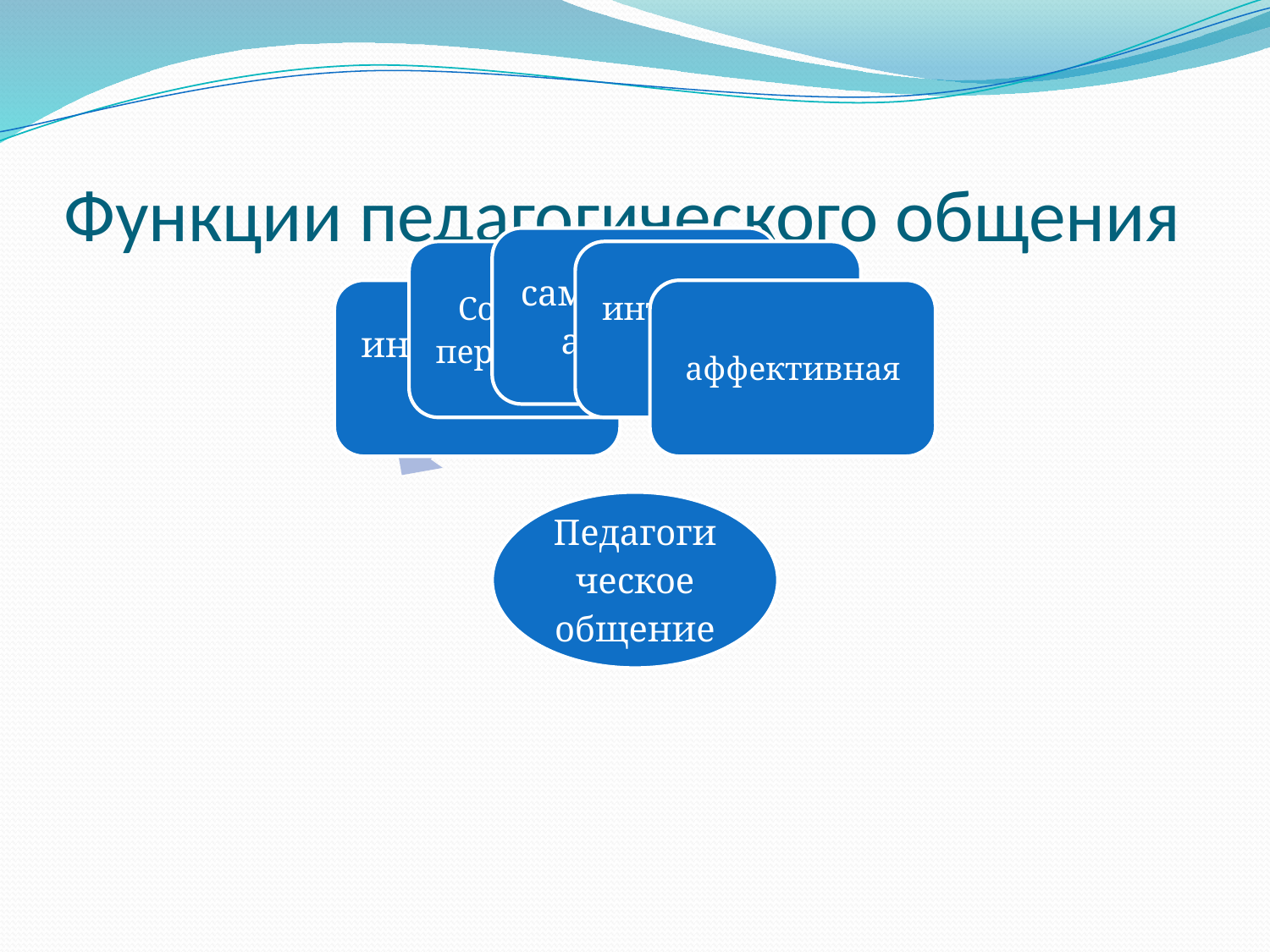

# Функции педагогического общения
Педагогическое общение
аффективная